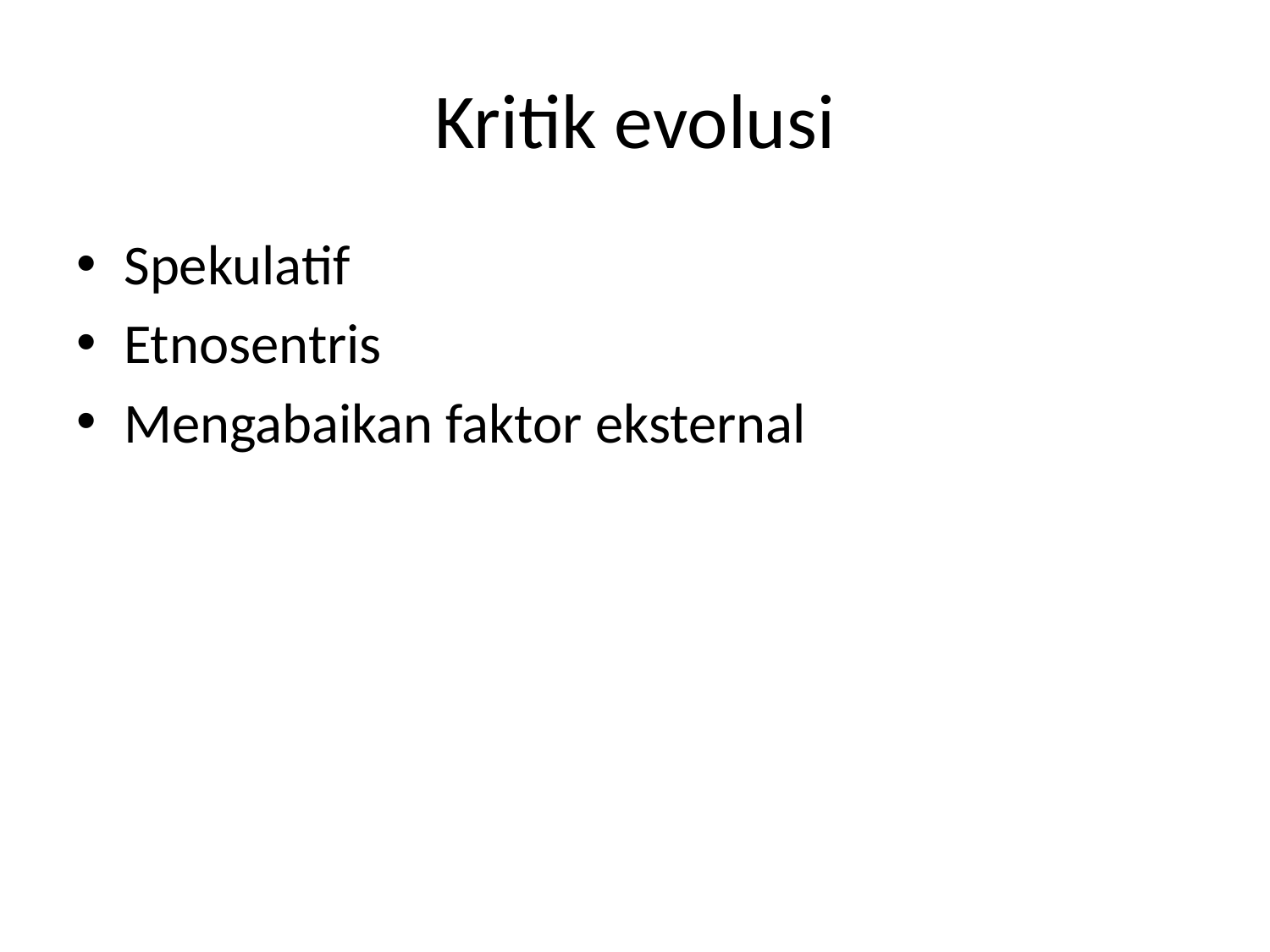

# Kritik evolusi
Spekulatif
Etnosentris
Mengabaikan faktor eksternal